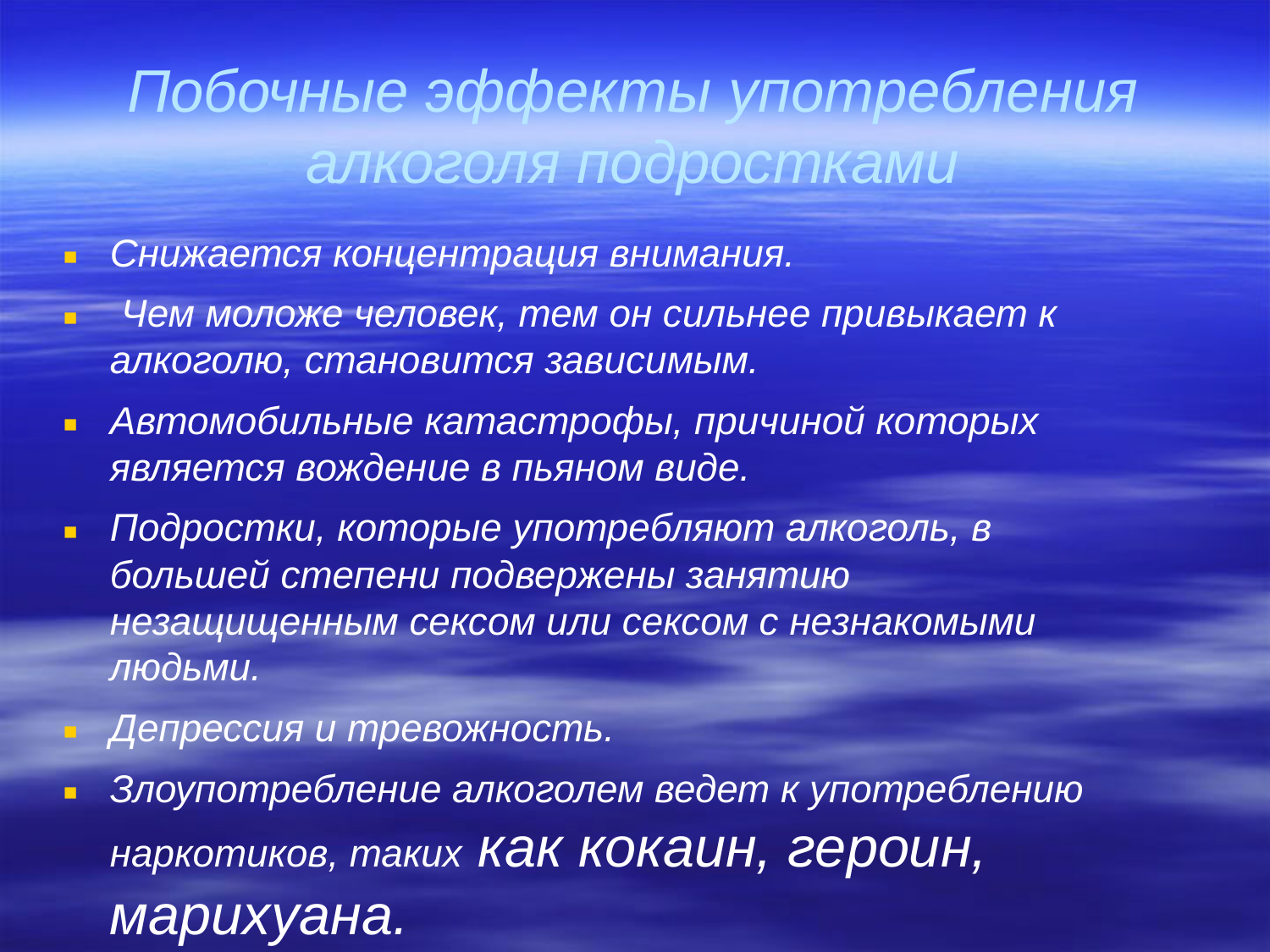

Побочные эффекты употребления алкоголя подростками
Снижается концентрация внимания.
 Чем моложе человек, тем он сильнее привыкает к алкоголю, становится зависимым.
Автомобильные катастрофы, причиной которых является вождение в пьяном виде.
Подростки, которые употребляют алкоголь, в большей степени подвержены занятию незащищенным сексом или сексом с незнакомыми людьми.
Депрессия и тревожность.
Злоупотребление алкоголем ведет к употреблению наркотиков, таких как кокаин, героин, марихуана.